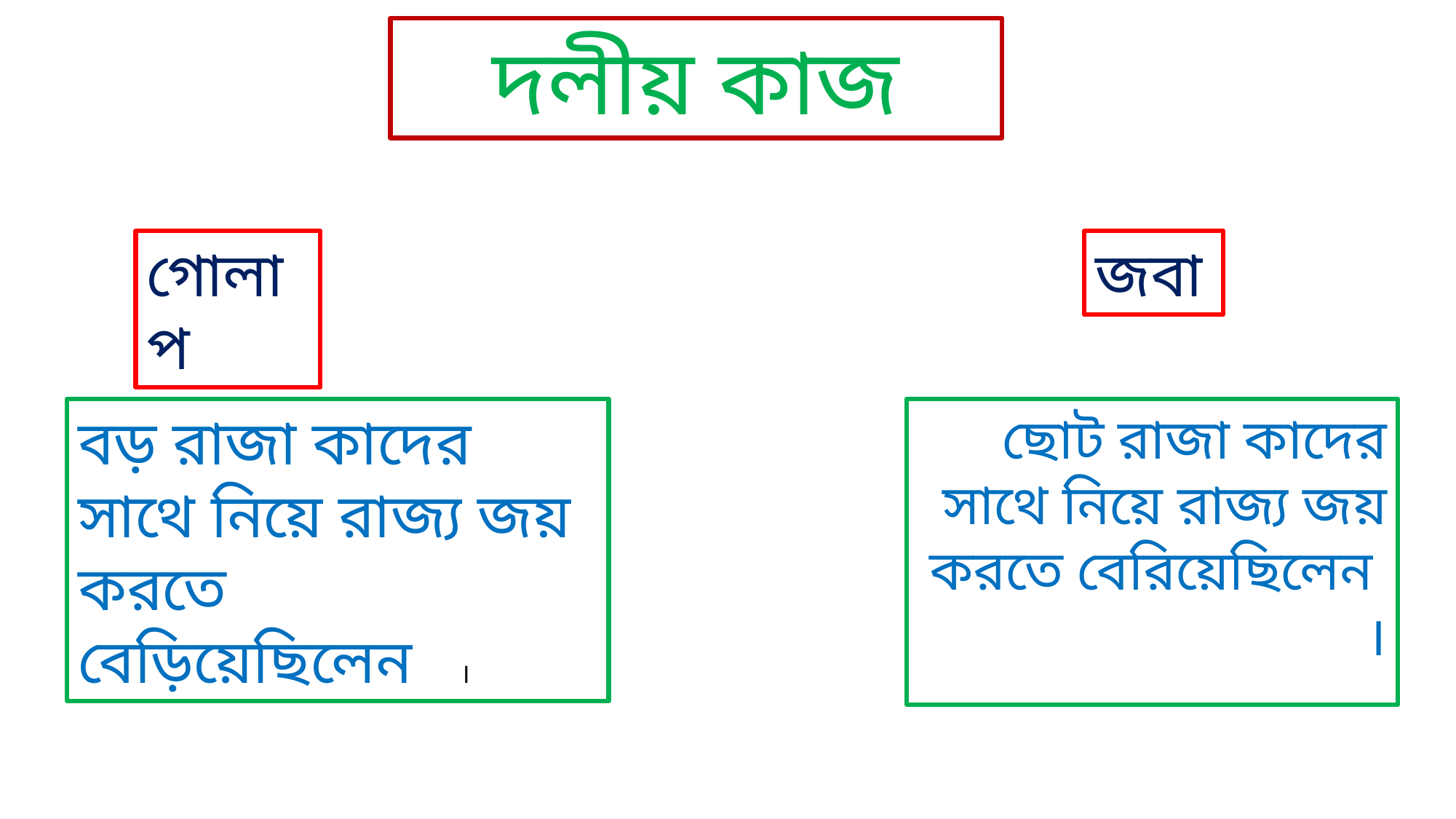

দলীয় কাজ
গোলাপ
জবা
বড় রাজা কাদের সাথে নিয়ে রাজ্য জয় করতে
বেড়িয়েছিলেন   ।
ছোট রাজা কাদের সাথে নিয়ে রাজ্য জয় করতে বেরিয়েছিলেন         ।